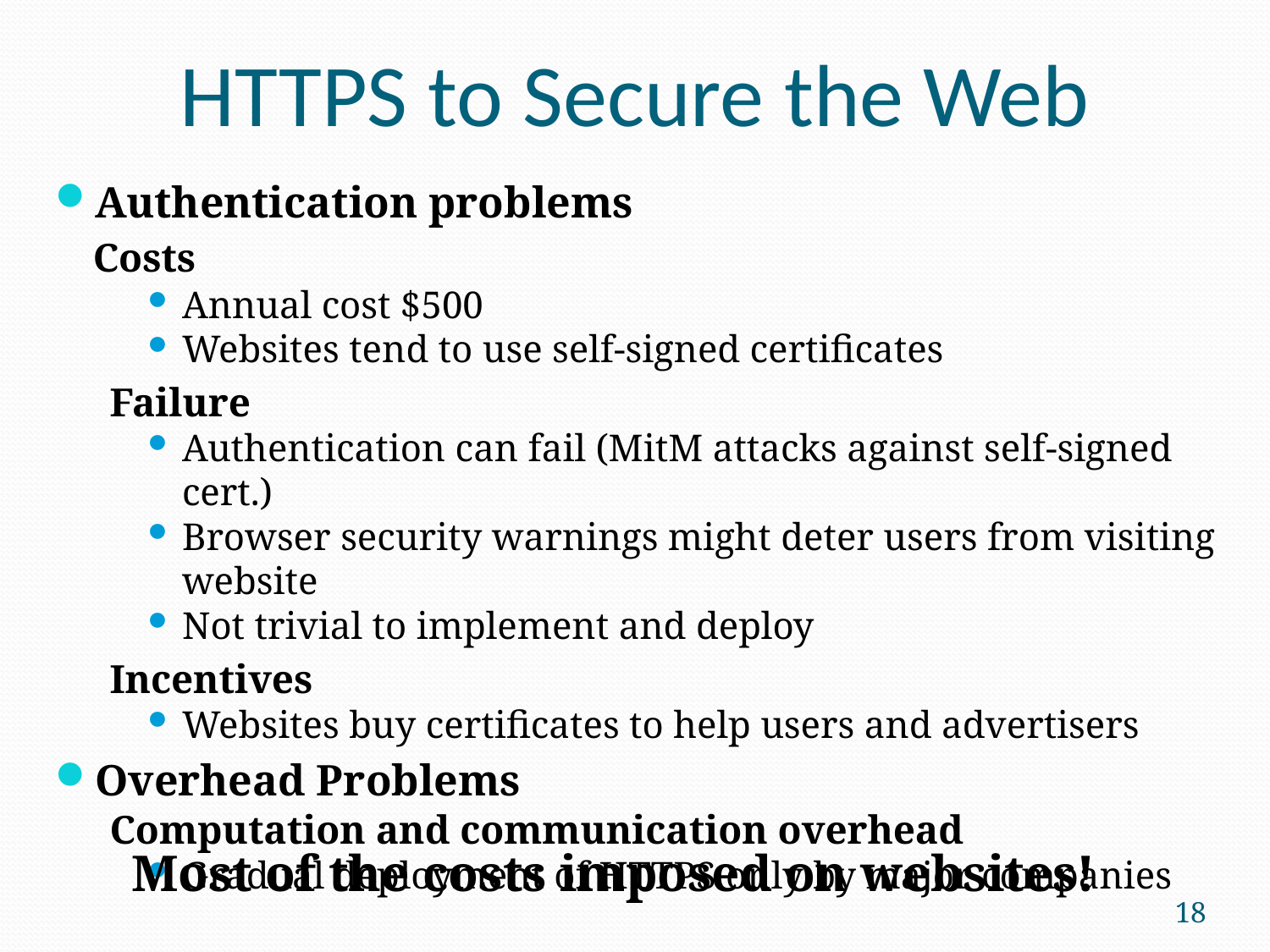

# HTTPS to Secure the Web
Authentication problems
	Costs
Annual cost $500
Websites tend to use self-signed certificates
Failure
Authentication can fail (MitM attacks against self-signed cert.)
Browser security warnings might deter users from visiting website
Not trivial to implement and deploy
Incentives
Websites buy certificates to help users and advertisers
Overhead Problems
Computation and communication overhead
Gradual deployment of HTTPS only by major companies

Most of the costs imposed on websites!
18